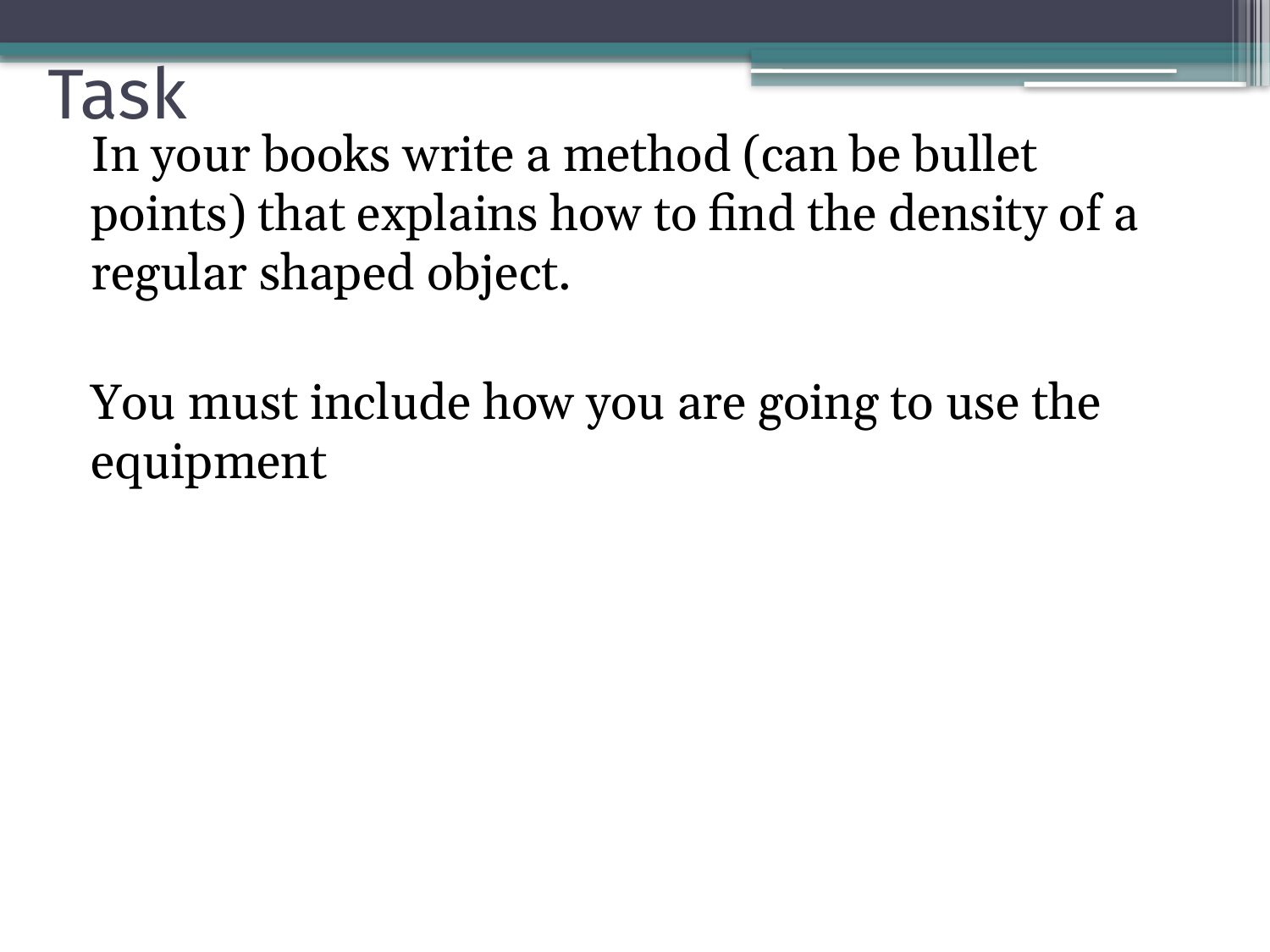

# Task
In your books write a method (can be bullet points) that explains how to find the density of a regular shaped object.

You must include how you are going to use the equipment